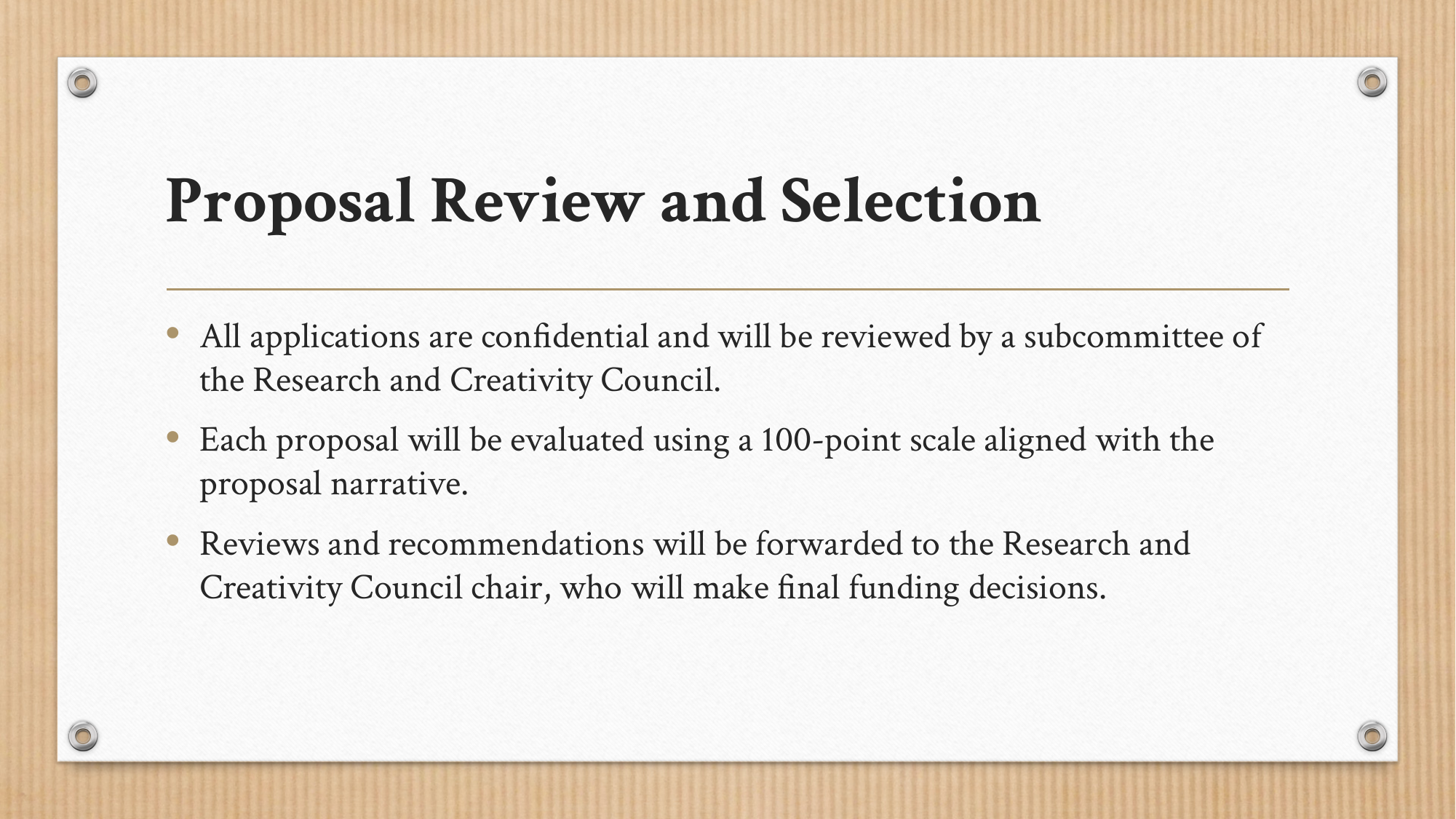

# Proposal Review and Selection
All applications are confidential and will be reviewed by a subcommittee of the Research and Creativity Council.
Each proposal will be evaluated using a 100-point scale aligned with the proposal narrative.
Reviews and recommendations will be forwarded to the Research and Creativity Council chair, who will make final funding decisions.